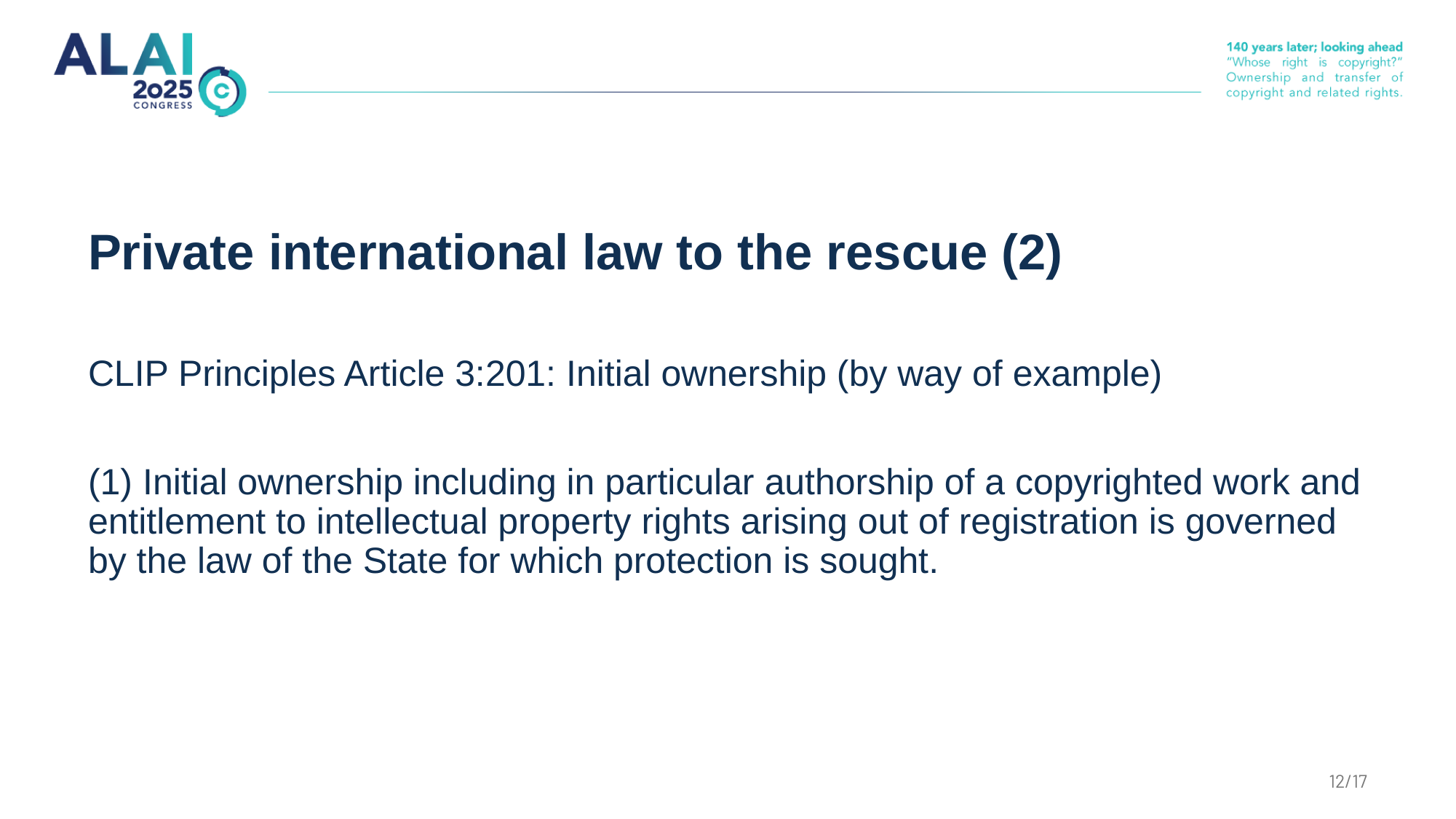

# Private international law to the rescue (2)
CLIP Principles Article 3:201: Initial ownership (by way of example)

(1) Initial ownership including in particular authorship of a copyrighted work and entitlement to intellectual property rights arising out of registration is governed by the law of the State for which protection is sought.

12/17